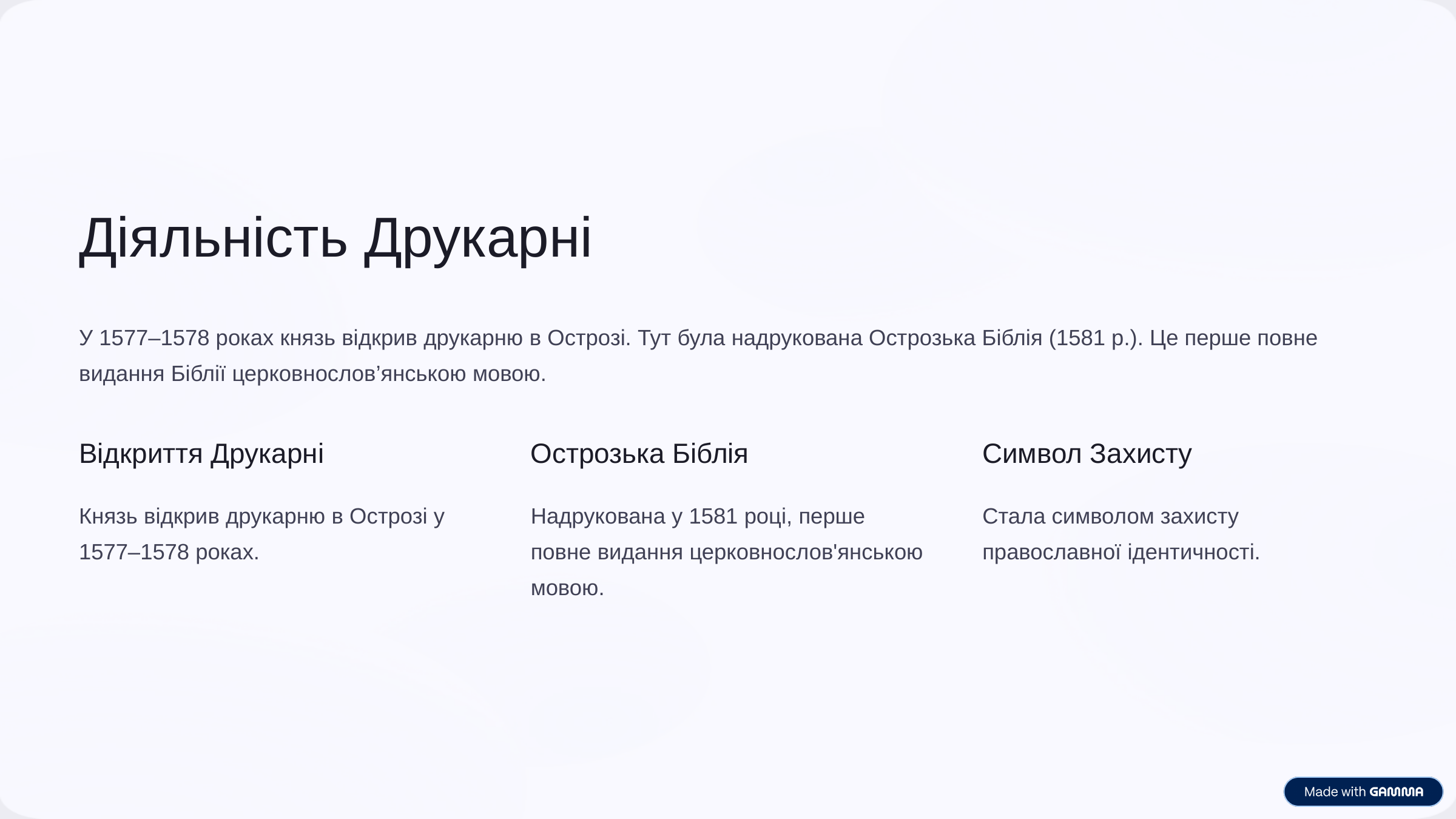

Діяльність Друкарні
У 1577–1578 роках князь відкрив друкарню в Острозі. Тут була надрукована Острозька Біблія (1581 р.). Це перше повне видання Біблії церковнослов’янською мовою.
Відкриття Друкарні
Острозька Біблія
Символ Захисту
Князь відкрив друкарню в Острозі у 1577–1578 роках.
Надрукована у 1581 році, перше повне видання церковнослов'янською мовою.
Стала символом захисту православної ідентичності.